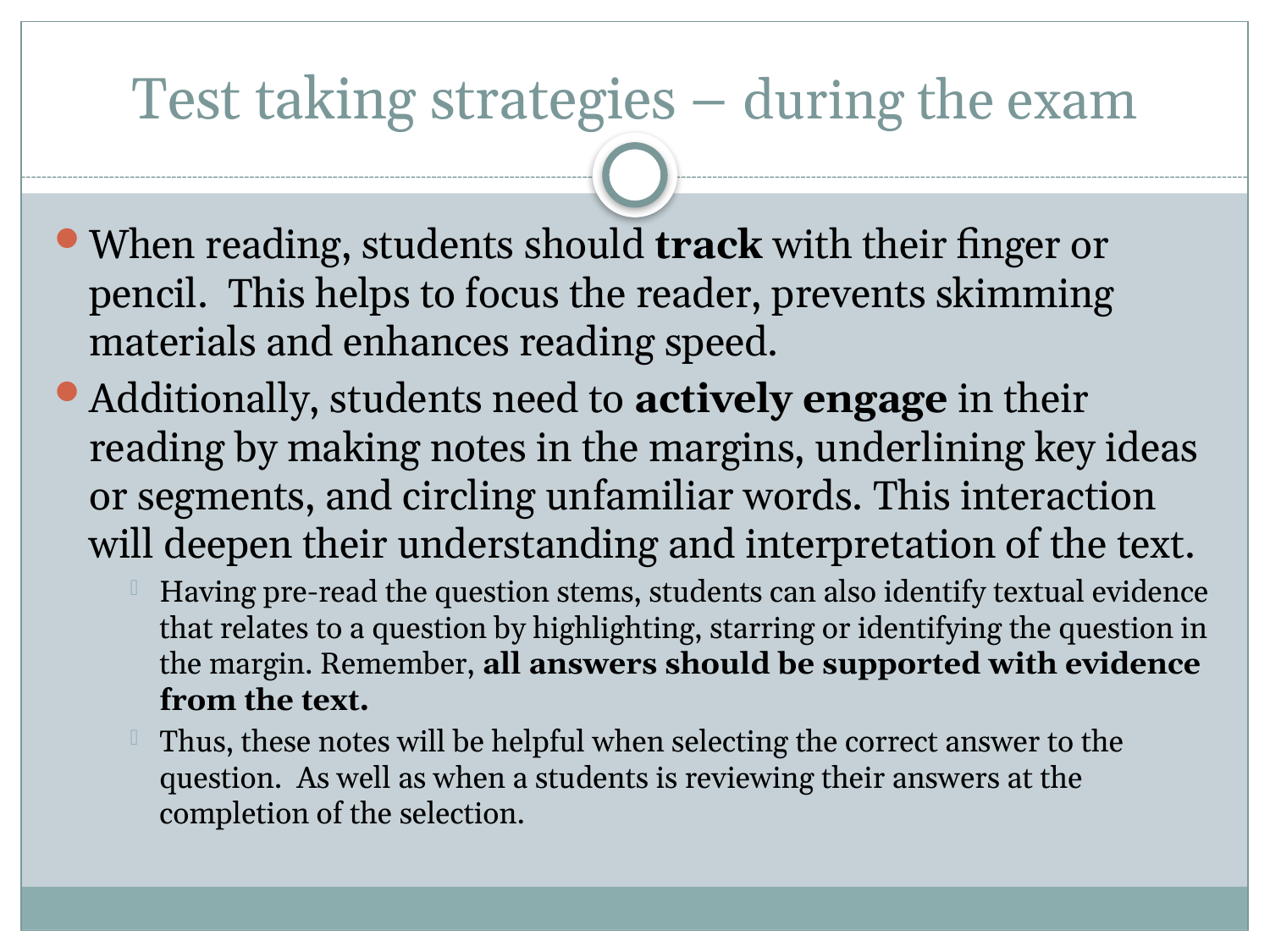

# Test taking strategies – during the exam
When reading, students should track with their finger or pencil.  This helps to focus the reader, prevents skimming materials and enhances reading speed.
Additionally, students need to actively engage in their reading by making notes in the margins, underlining key ideas or segments, and circling unfamiliar words. This interaction will deepen their understanding and interpretation of the text.
Having pre-read the question stems, students can also identify textual evidence that relates to a question by highlighting, starring or identifying the question in the margin. Remember, all answers should be supported with evidence from the text.
Thus, these notes will be helpful when selecting the correct answer to the question.  As well as when a students is reviewing their answers at the completion of the selection.